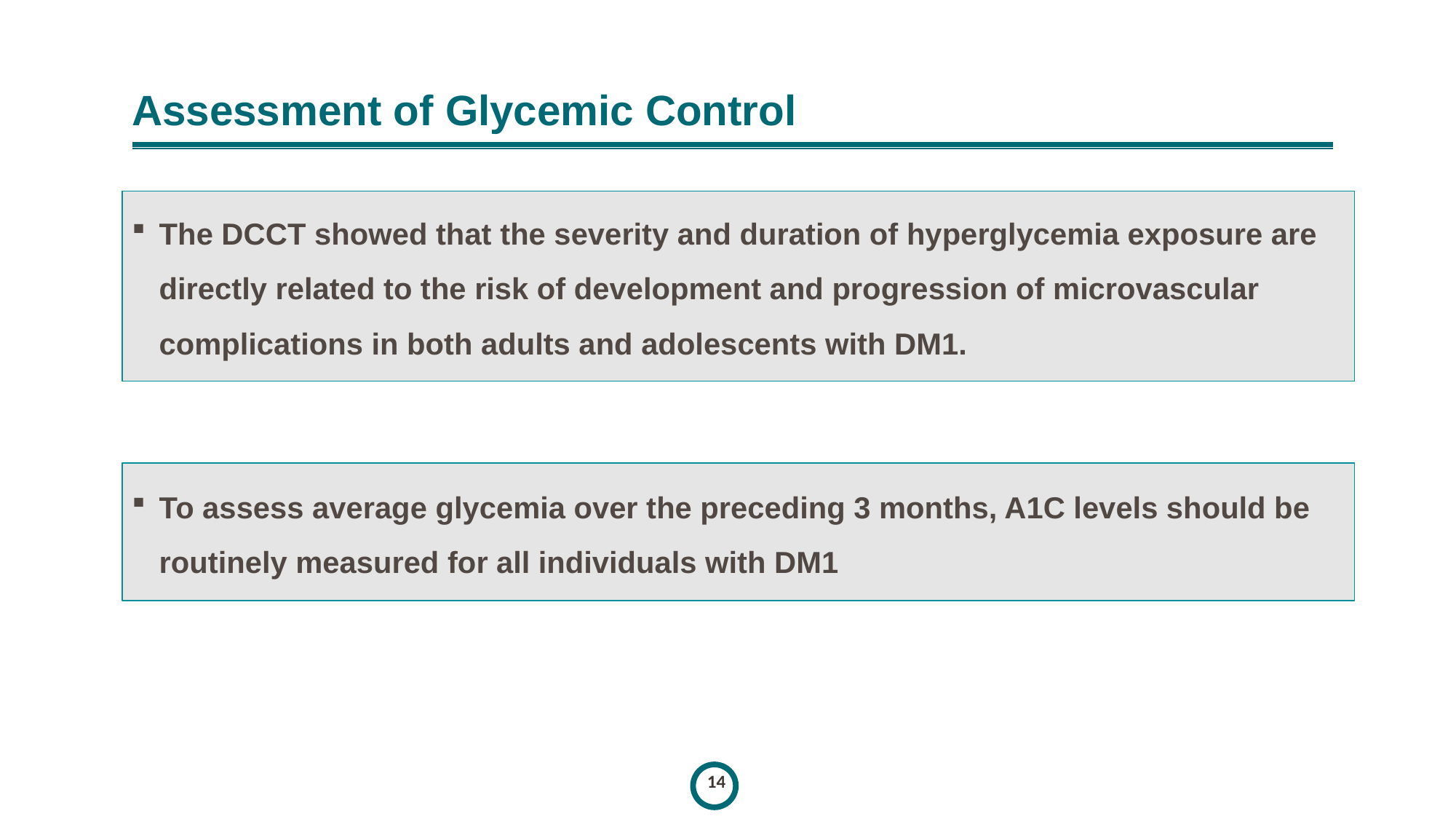

# Assessment of Glycemic Control

The DCCT showed that the severity and duration of hyperglycemia exposure are  directly related to the risk of development and progression of microvascular  complications in both adults and adolescents with DM1.

To assess average glycemia over the preceding 3 months, A1C levels should be  routinely measured for all individuals with DM1

14